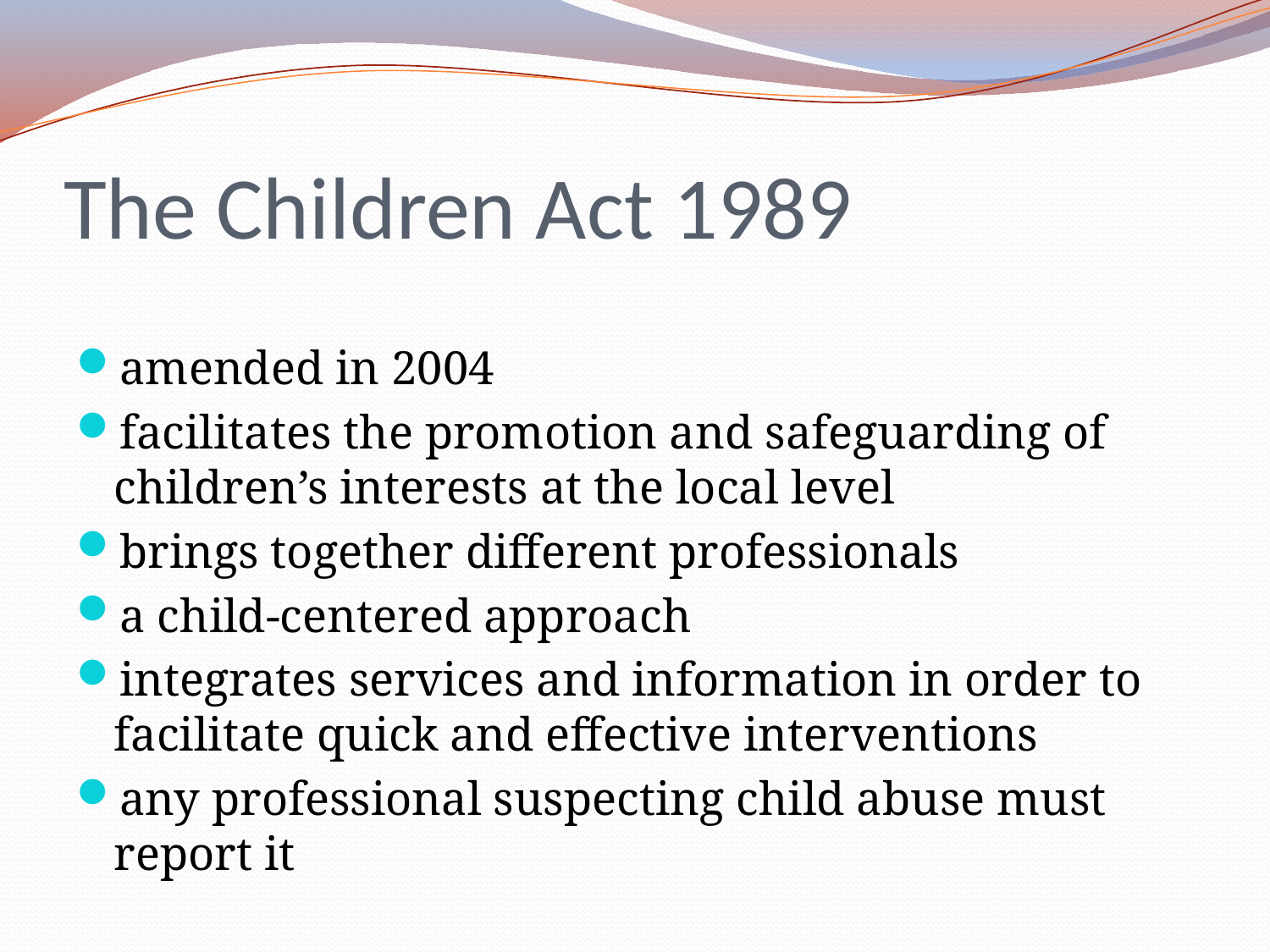

# The Children Act 1989

amended in 2004
facilitates the promotion and safeguarding of children’s interests at the local level
brings together different professionals
a child-centered approach
integrates services and information in order to facilitate quick and effective interventions
any professional suspecting child abuse must report it